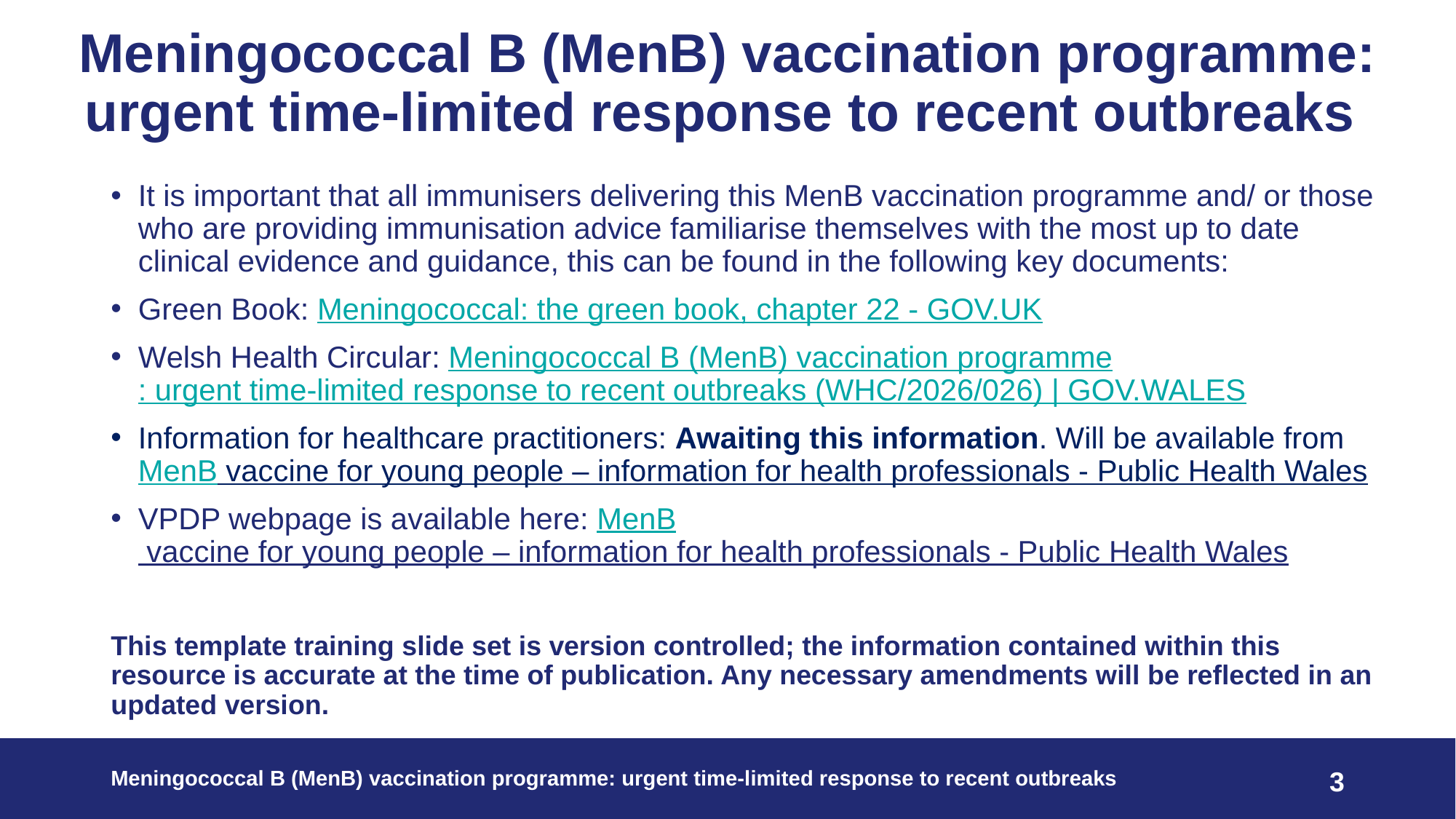

# Meningococcal B (MenB) vaccination programme: urgent time-limited response to recent outbreaks
It is important that all immunisers delivering this MenB vaccination programme and/ or those who are providing immunisation advice familiarise themselves with the most up to date clinical evidence and guidance, this can be found in the following key documents:
Green Book: Meningococcal: the green book, chapter 22 - GOV.UK
Welsh Health Circular: Meningococcal B (MenB) vaccination programme: urgent time-limited response to recent outbreaks (WHC/2026/026) | GOV.WALES
Information for healthcare practitioners: Awaiting this information. Will be available from MenB vaccine for young people – information for health professionals - Public Health Wales
VPDP webpage is available here: MenB vaccine for young people – information for health professionals - Public Health Wales

This template training slide set is version controlled; the information contained within this resource is accurate at the time of publication. Any necessary amendments will be reflected in an updated version.
Meningococcal B (MenB) vaccination programme: urgent time-limited response to recent outbreaks ​  ​
3